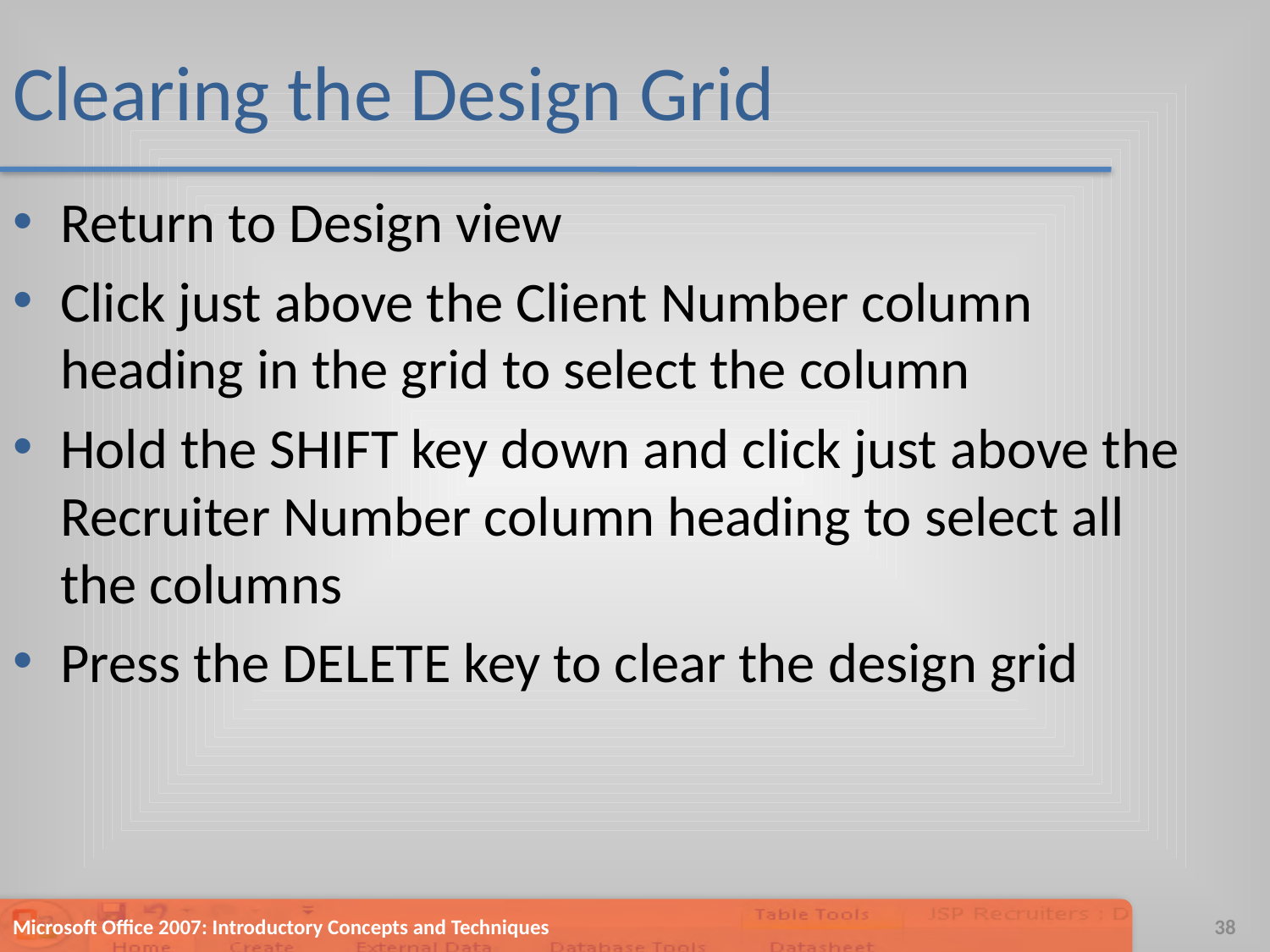

# Clearing the Design Grid
Return to Design view
Click just above the Client Number column heading in the grid to select the column
Hold the SHIFT key down and click just above the Recruiter Number column heading to select all the columns
Press the DELETE key to clear the design grid
Microsoft Office 2007: Introductory Concepts and Techniques
38